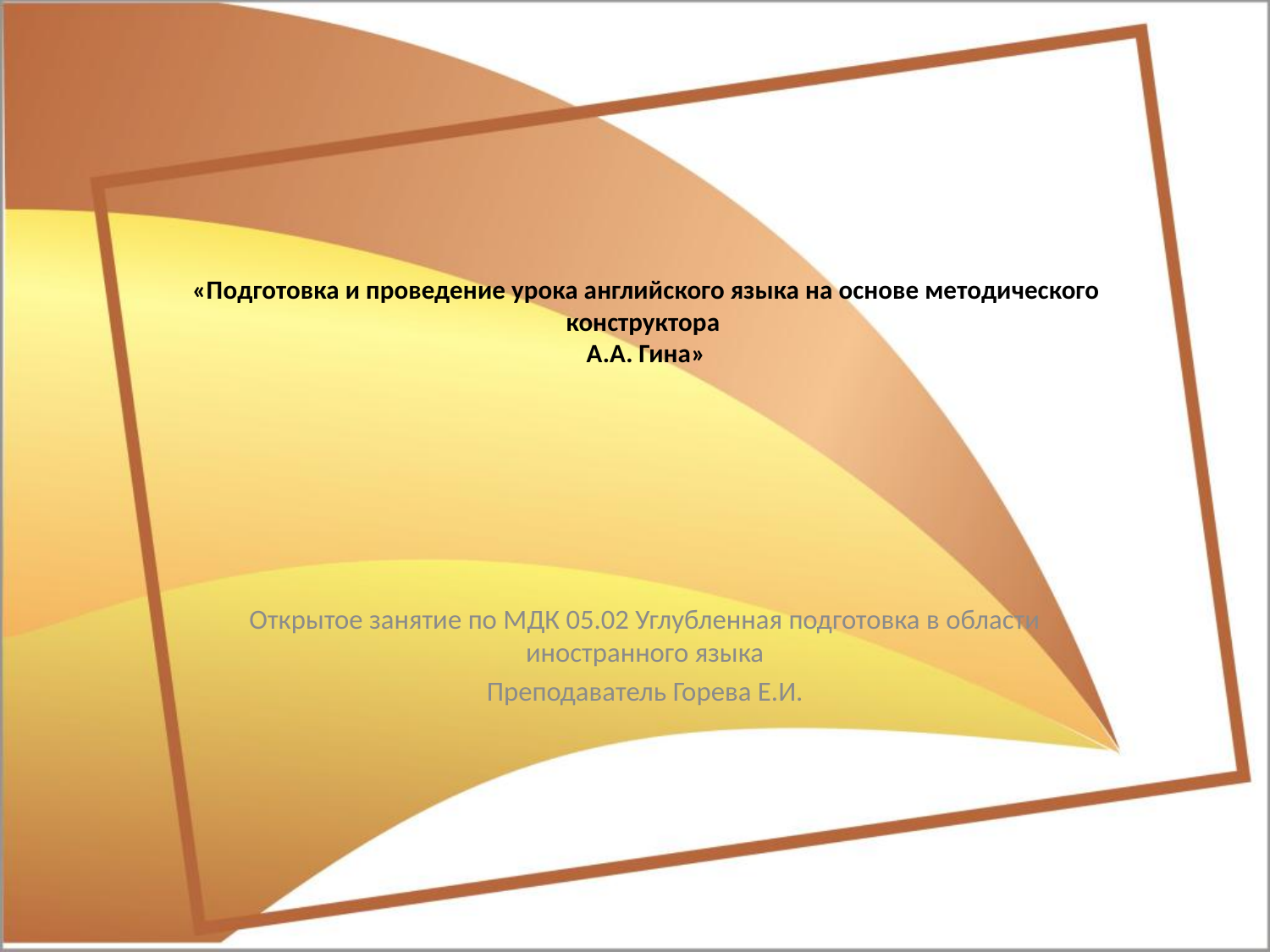

# «Подготовка и проведение урока английского языка на основе методического конструктора А.А. Гина»
Открытое занятие по МДК 05.02 Углубленная подготовка в области иностранного языка
Преподаватель Горева Е.И.